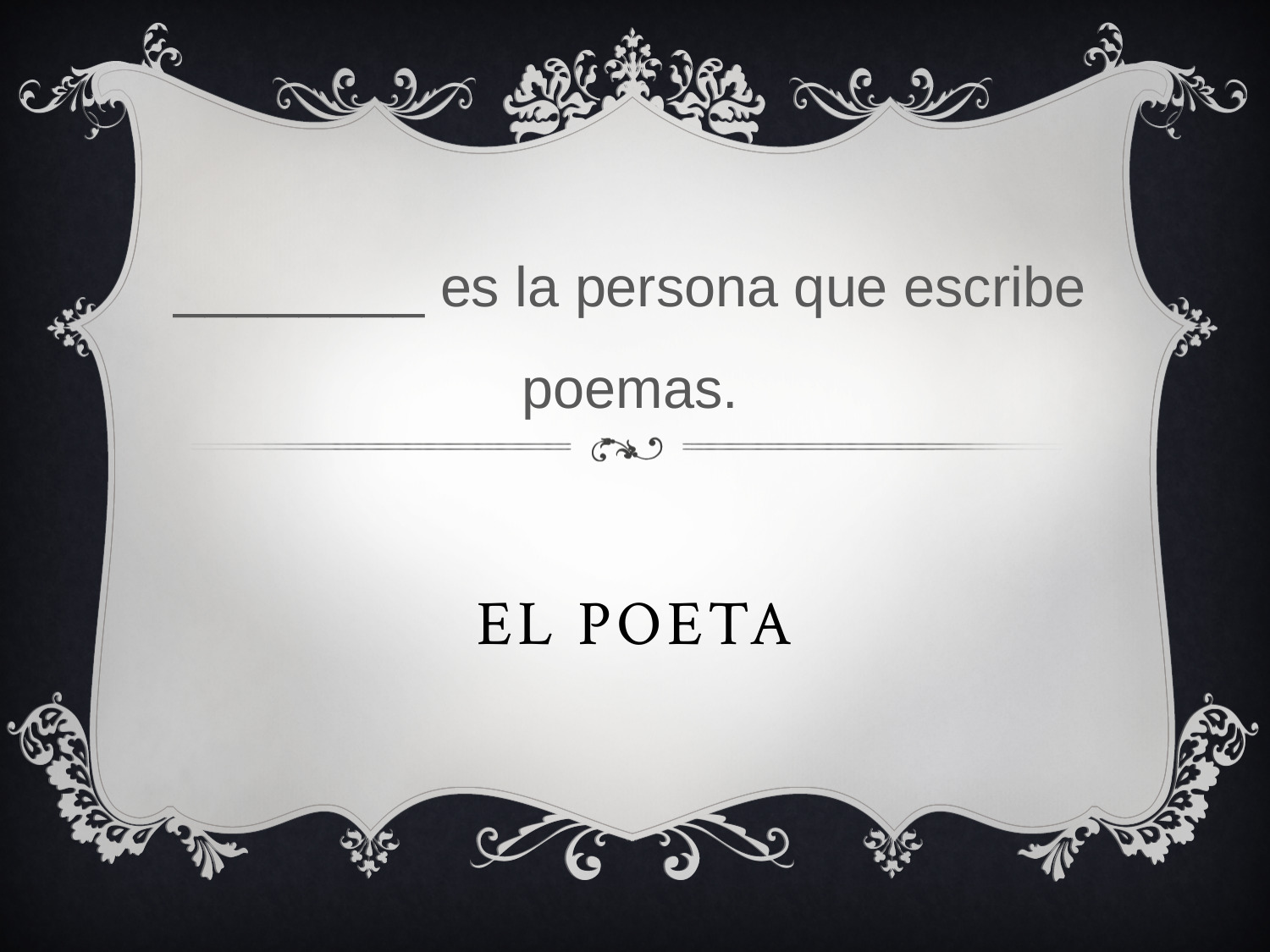

________ es la persona que escribe poemas.
# El poeta